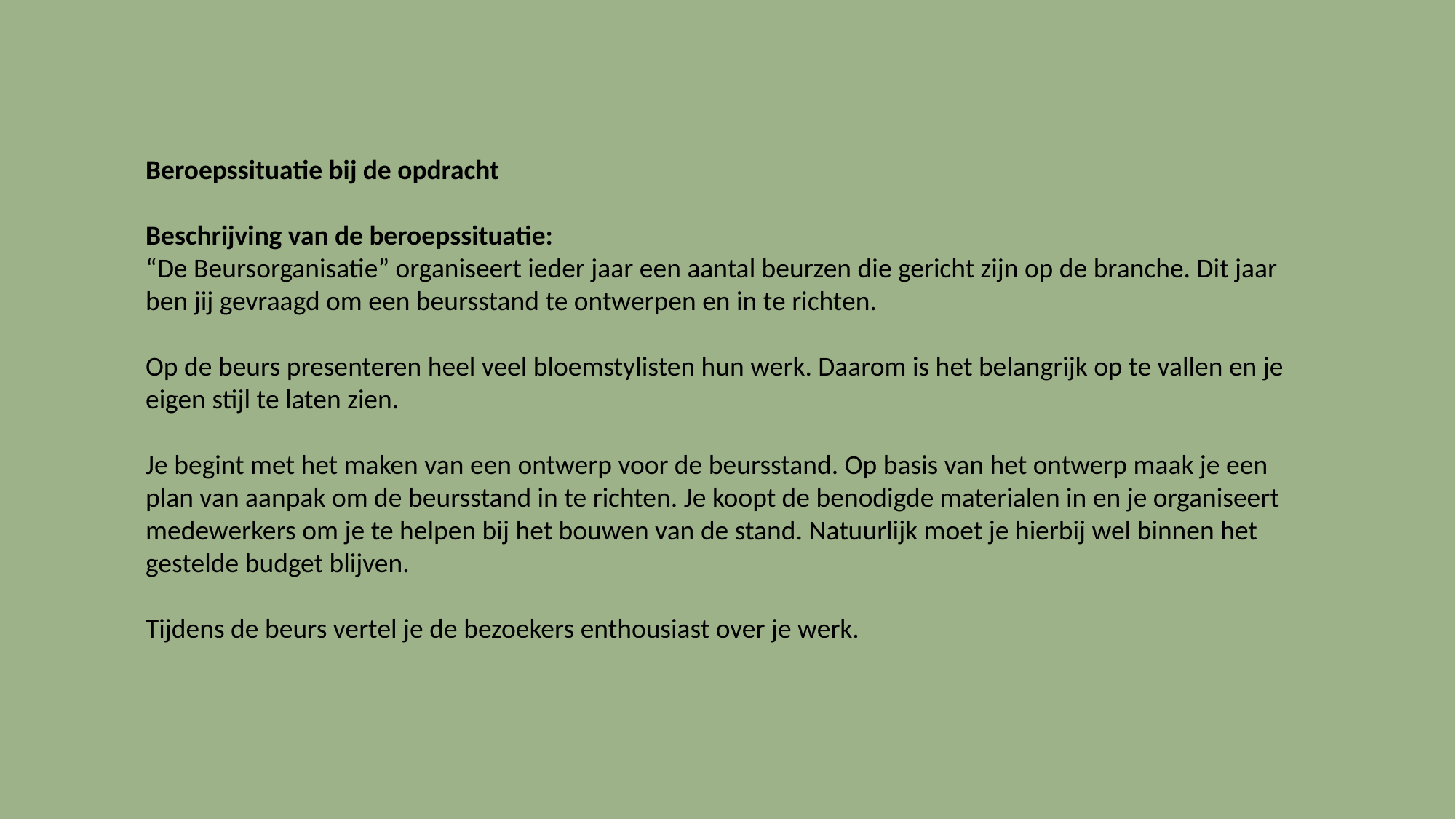

Beroepssituatie bij de opdracht

Beschrijving van de beroepssituatie:
“De Beursorganisatie” organiseert ieder jaar een aantal beurzen die gericht zijn op de branche. Dit jaar ben jij gevraagd om een beursstand te ontwerpen en in te richten.

Op de beurs presenteren heel veel bloemstylisten hun werk. Daarom is het belangrijk op te vallen en je eigen stijl te laten zien.

Je begint met het maken van een ontwerp voor de beursstand. Op basis van het ontwerp maak je een plan van aanpak om de beursstand in te richten. Je koopt de benodigde materialen in en je organiseert medewerkers om je te helpen bij het bouwen van de stand. Natuurlijk moet je hierbij wel binnen het gestelde budget blijven.

Tijdens de beurs vertel je de bezoekers enthousiast over je werk.